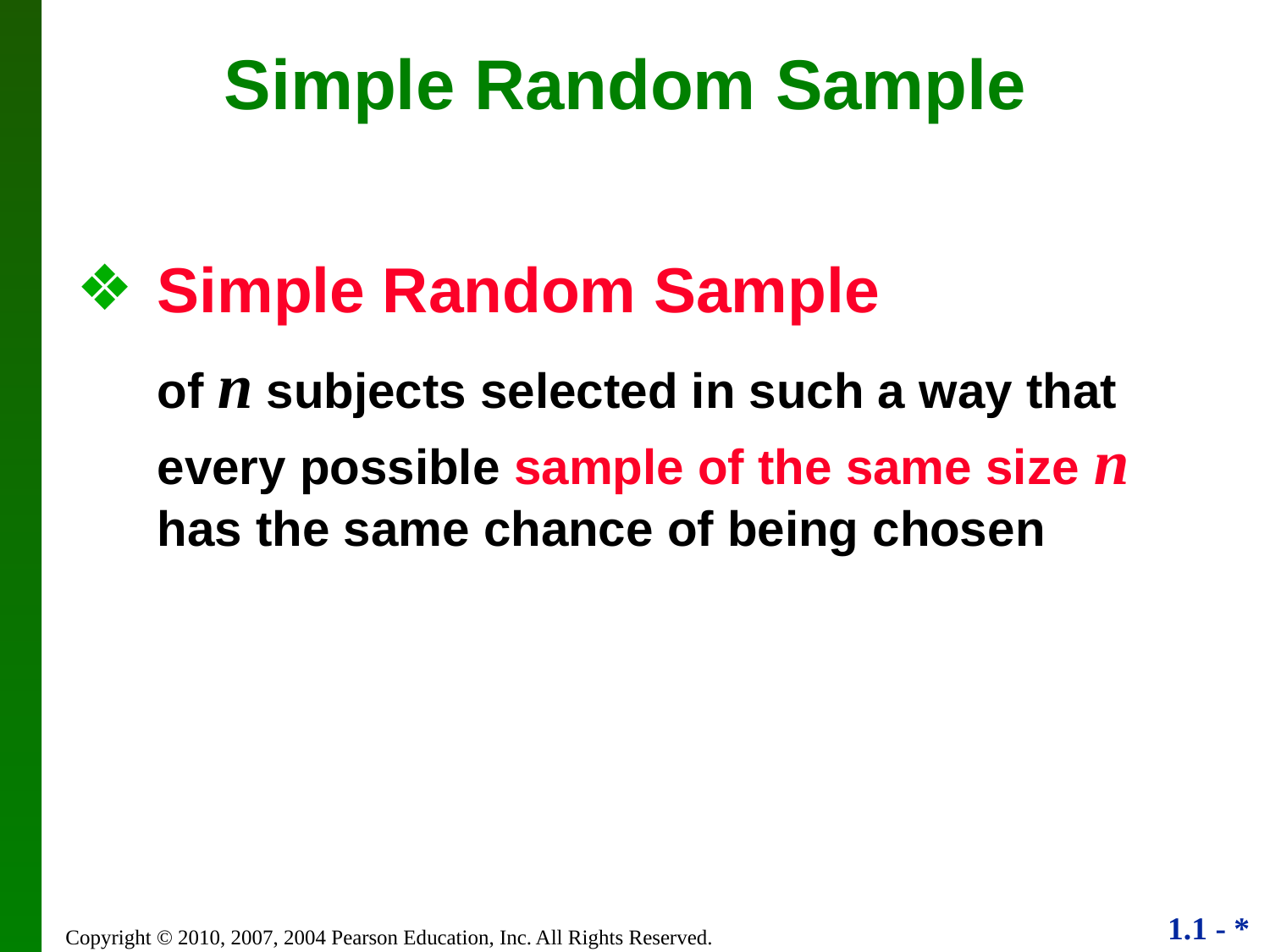

Simple Random Sample
Simple Random Sample
	of n subjects selected in such a way that every possible sample of the same size n has the same chance of being chosen

Copyright © 2010, 2007, 2004 Pearson Education, Inc. All Rights Reserved.